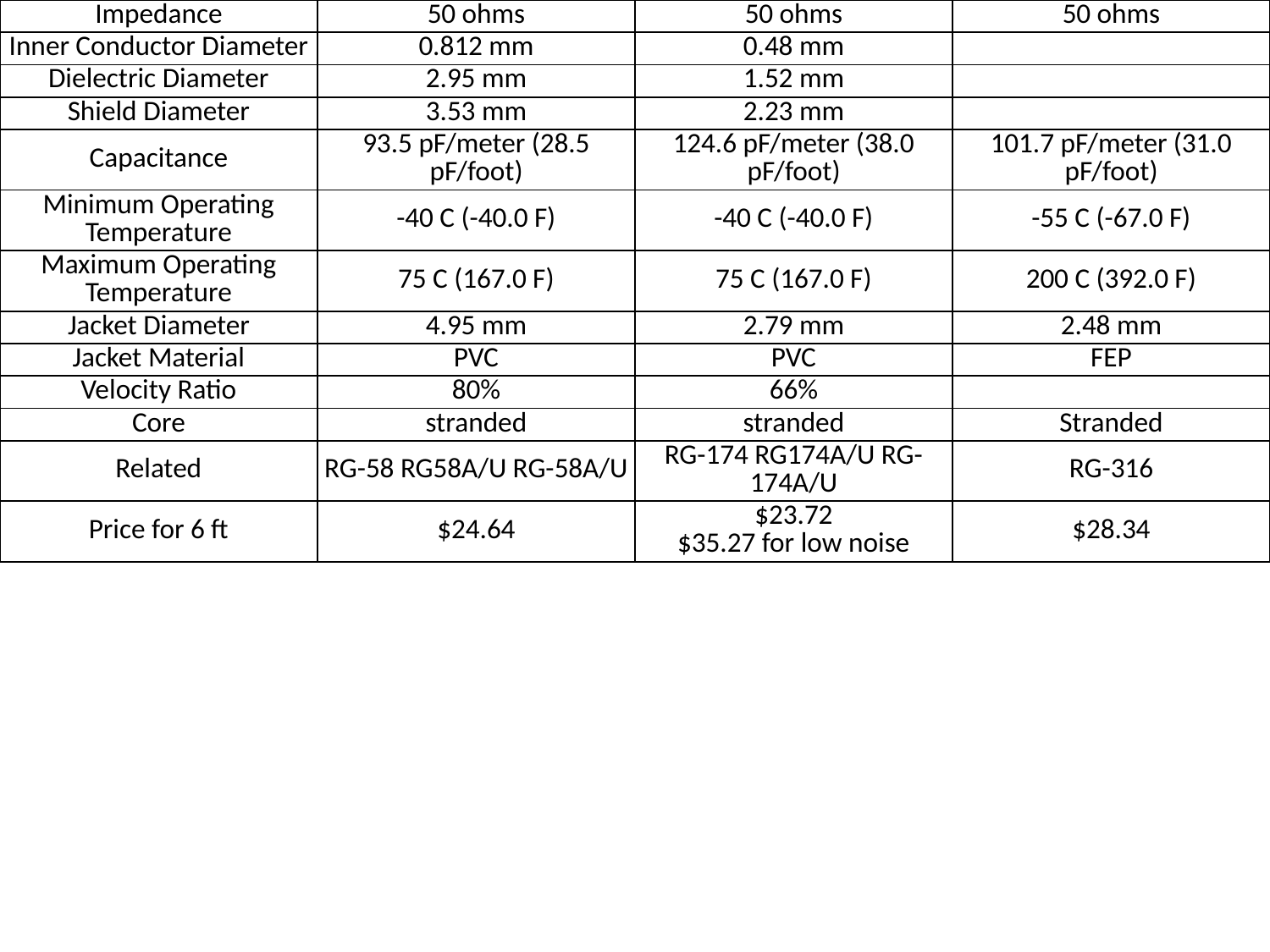

| Impedance | 50 ohms | 50 ohms | 50 ohms |
| --- | --- | --- | --- |
| Inner Conductor Diameter | 0.812 mm | 0.48 mm |  |
| Dielectric Diameter | 2.95 mm | 1.52 mm |  |
| Shield Diameter | 3.53 mm | 2.23 mm |  |
| Capacitance | 93.5 pF/meter (28.5 pF/foot) | 124.6 pF/meter (38.0 pF/foot) | 101.7 pF/meter (31.0 pF/foot) |
| Minimum Operating Temperature | -40 C (-40.0 F) | -40 C (-40.0 F) | -55 C (-67.0 F) |
| Maximum Operating Temperature | 75 C (167.0 F) | 75 C (167.0 F) | 200 C (392.0 F) |
| Jacket Diameter | 4.95 mm | 2.79 mm | 2.48 mm |
| Jacket Material | PVC | PVC | FEP |
| Velocity Ratio | 80% | 66% |  |
| Core | stranded | stranded | Stranded |
| Related | RG-58 RG58A/U RG-58A/U | RG-174 RG174A/U RG-174A/U | RG-316 |
| Price for 6 ft | $24.64 | $23.72 $35.27 for low noise | $28.34 |